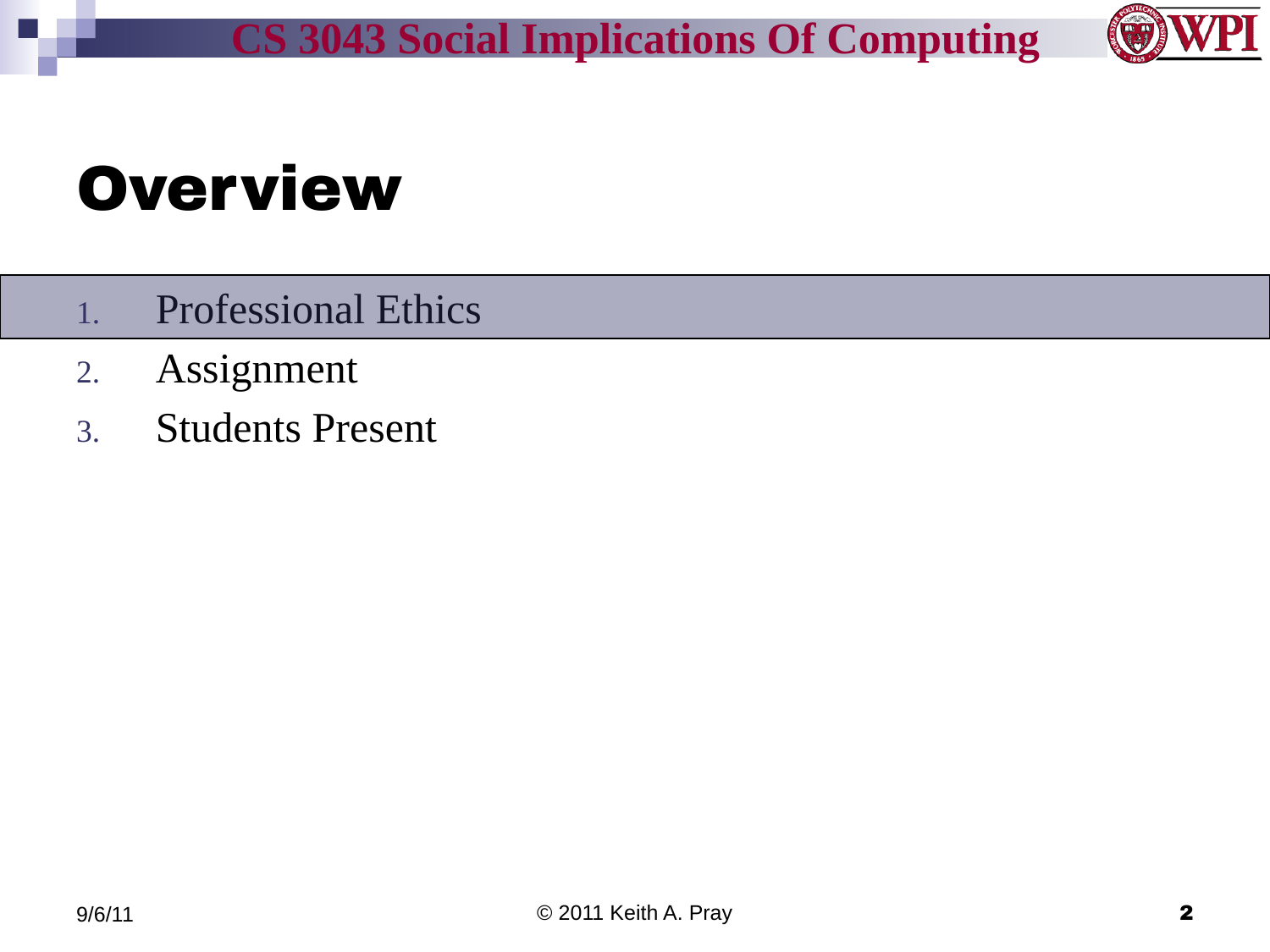

# Overview

Professional Ethics
Assignment
Students Present
9/6/11
© 2011 Keith A. Pray
2